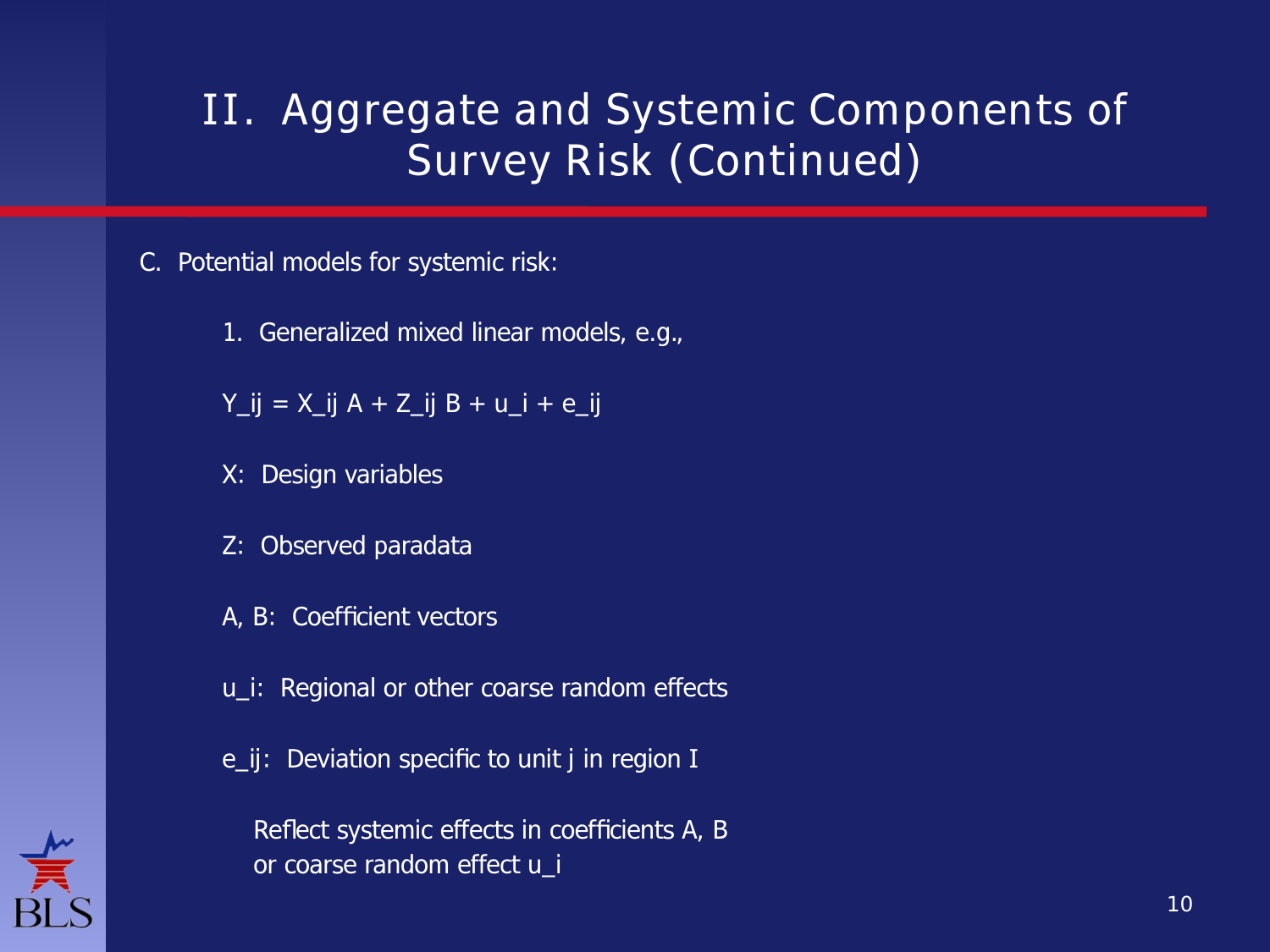

# II.  Aggregate and Systemic Components of Survey Risk (Continued)

C.  Potential models for systemic risk:

	1.  Generalized mixed linear models, e.g.,

			Y_ij = X_ij A + Z_ij B + u_i + e_ij

			X:  Design variables

			Z:  Observed paradata

			A, B:  Coefficient vectors

			u_i:  Regional or other coarse random effects

			e_ij:  Deviation specific to unit j in region I

		    Reflect systemic effects in coefficients A, B
		    or coarse random effect u_i

10